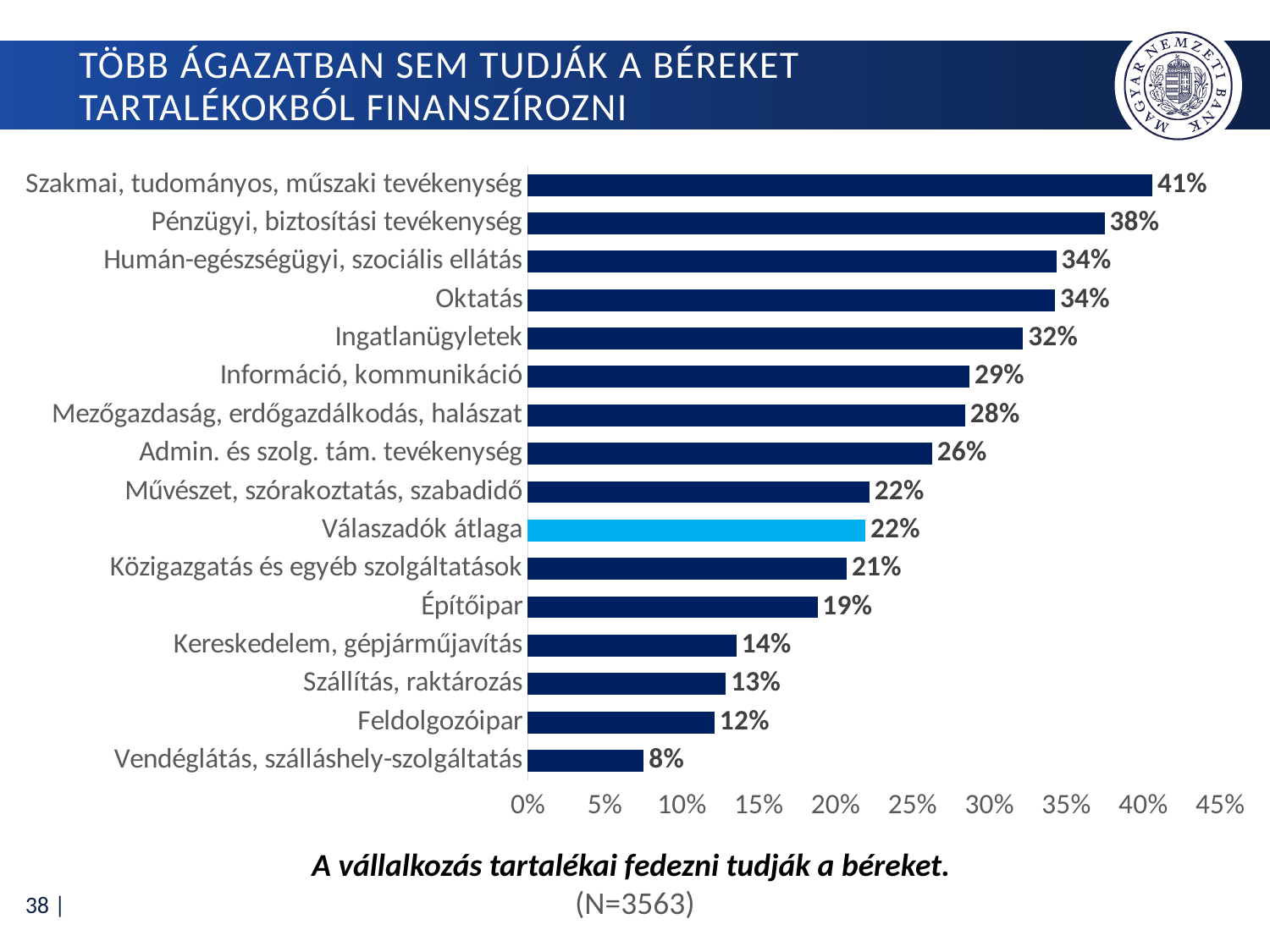

# Több ágazatban sem tudják a béreket tartalékokból finanszírozni

### Chart

| Category |  |
|---|---|
| Szakmai, tudományos, műszaki tevékenység | 0.40606060606060607 |
| Pénzügyi, biztosítási tevékenység | 0.375 |
| Humán-egészségügyi, szociális ellátás | 0.34375 |
| Oktatás | 0.34285714285714286 |
| Ingatlanügyletek | 0.3220338983050847 |
| Információ, kommunikáció | 0.28717948717948716 |
| Mezőgazdaság, erdőgazdálkodás, halászat | 0.2843601895734597 |
| Admin. és szolg. tám. tevékenység | 0.26288659793814434 |
| Művészet, szórakoztatás, szabadidő | 0.2222222222222222 |
| Válaszadók átlaga | 0.2194779680044906 |
| Közigazgatás és egyéb szolgáltatások | 0.2074074074074074 |
| Építőipar | 0.1883495145631068 |
| Kereskedelem, gépjárműjavítás | 0.13569321533923304 |
| Szállítás, raktározás | 0.12883435582822086 |
| Feldolgozóipar | 0.12151898734177215 |
| Vendéglátás, szálláshely-szolgáltatás | 0.07547169811320754 |
A vállalkozás tartalékai fedezni tudják a béreket.
(N=3563)